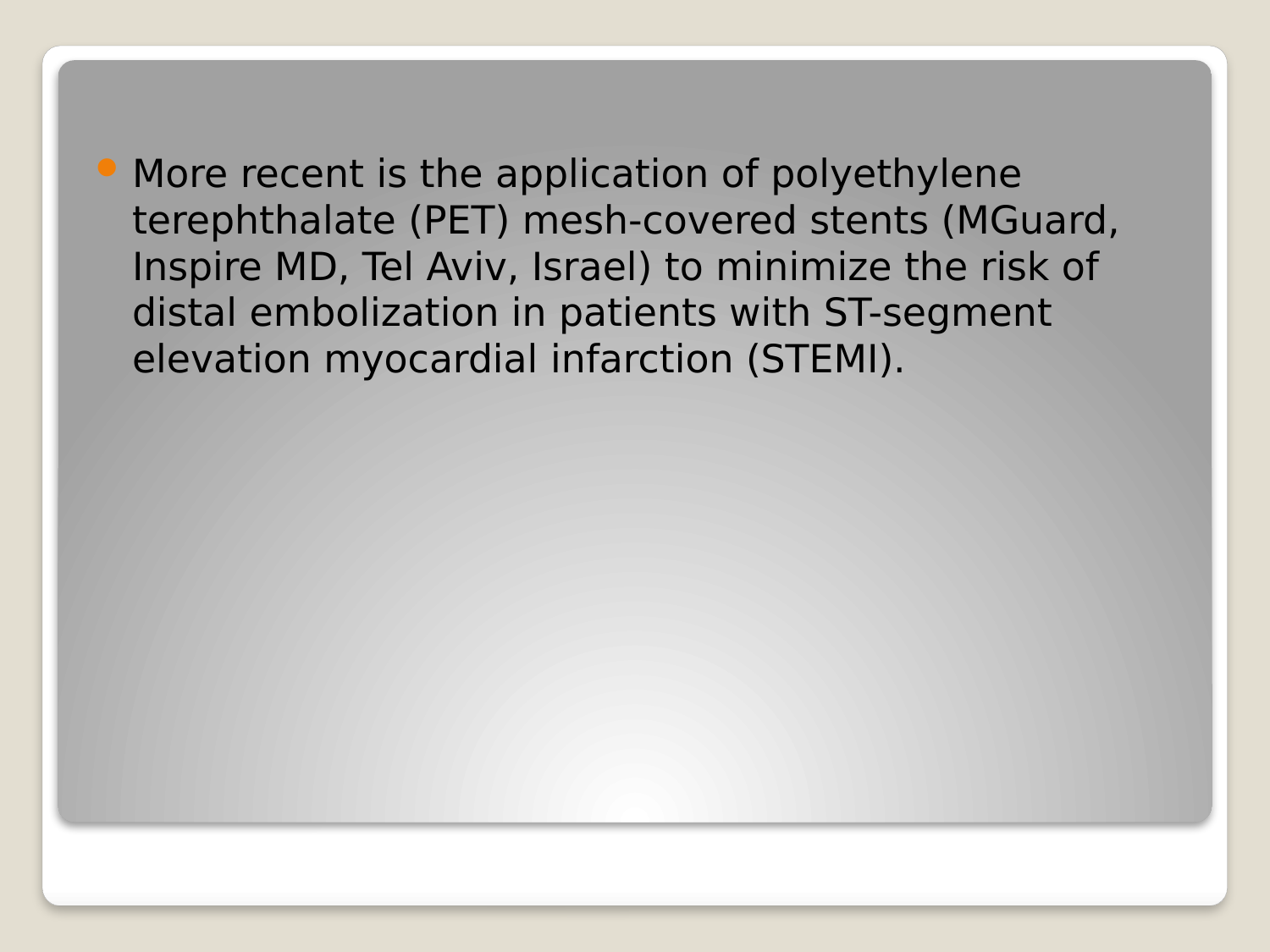

More recent is the application of polyethylene terephthalate (PET) mesh-covered stents (MGuard, Inspire MD, Tel Aviv, Israel) to minimize the risk of distal embolization in patients with ST-segment elevation myocardial infarction (STEMI).
#